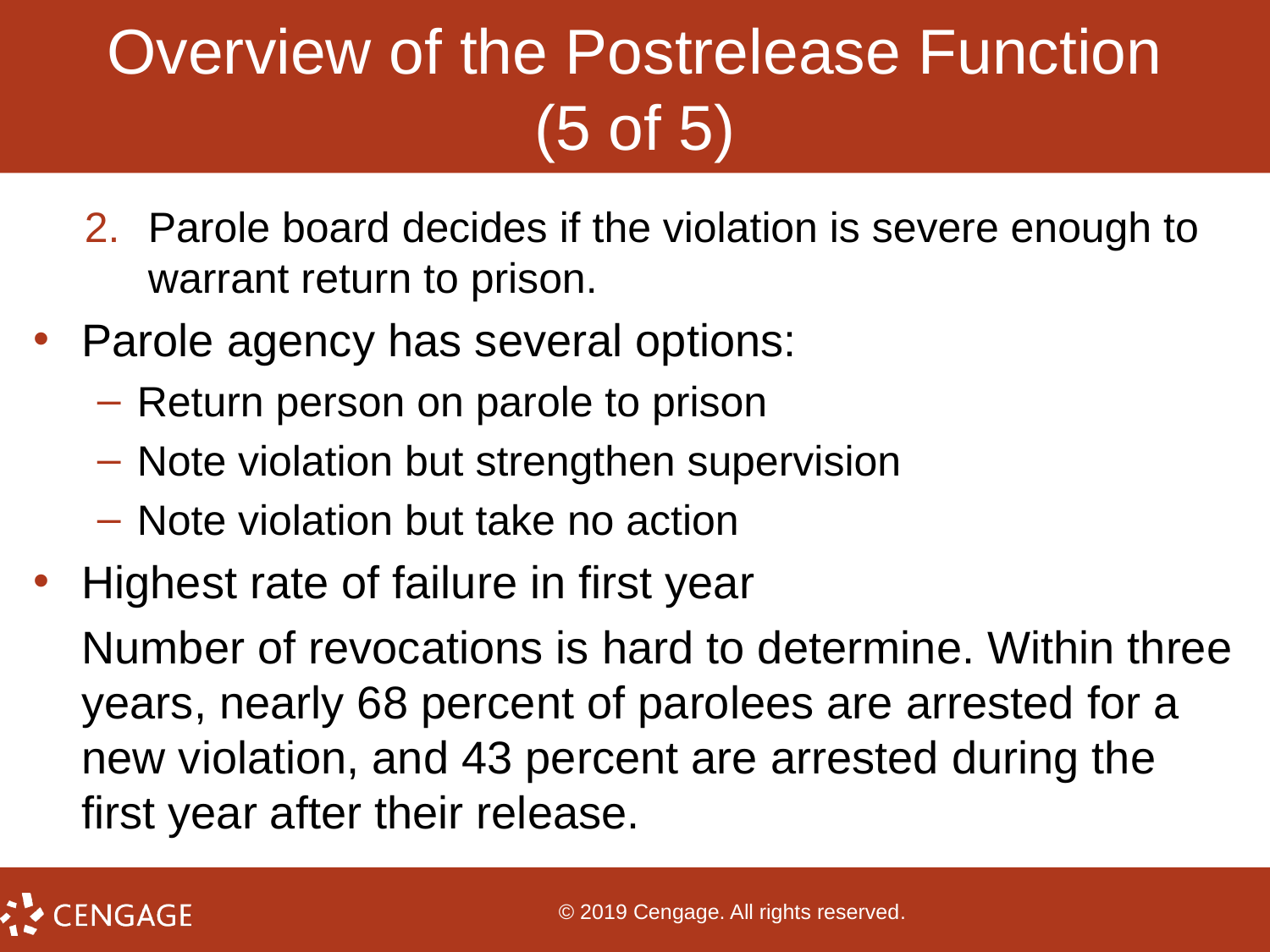

# Overview of the Postrelease Function (5 of 5)
Parole board decides if the violation is severe enough to warrant return to prison.
Parole agency has several options:
Return person on parole to prison
Note violation but strengthen supervision
Note violation but take no action
Highest rate of failure in first year
Number of revocations is hard to determine. Within three years, nearly 68 percent of parolees are arrested for a new violation, and 43 percent are arrested during the first year after their release.